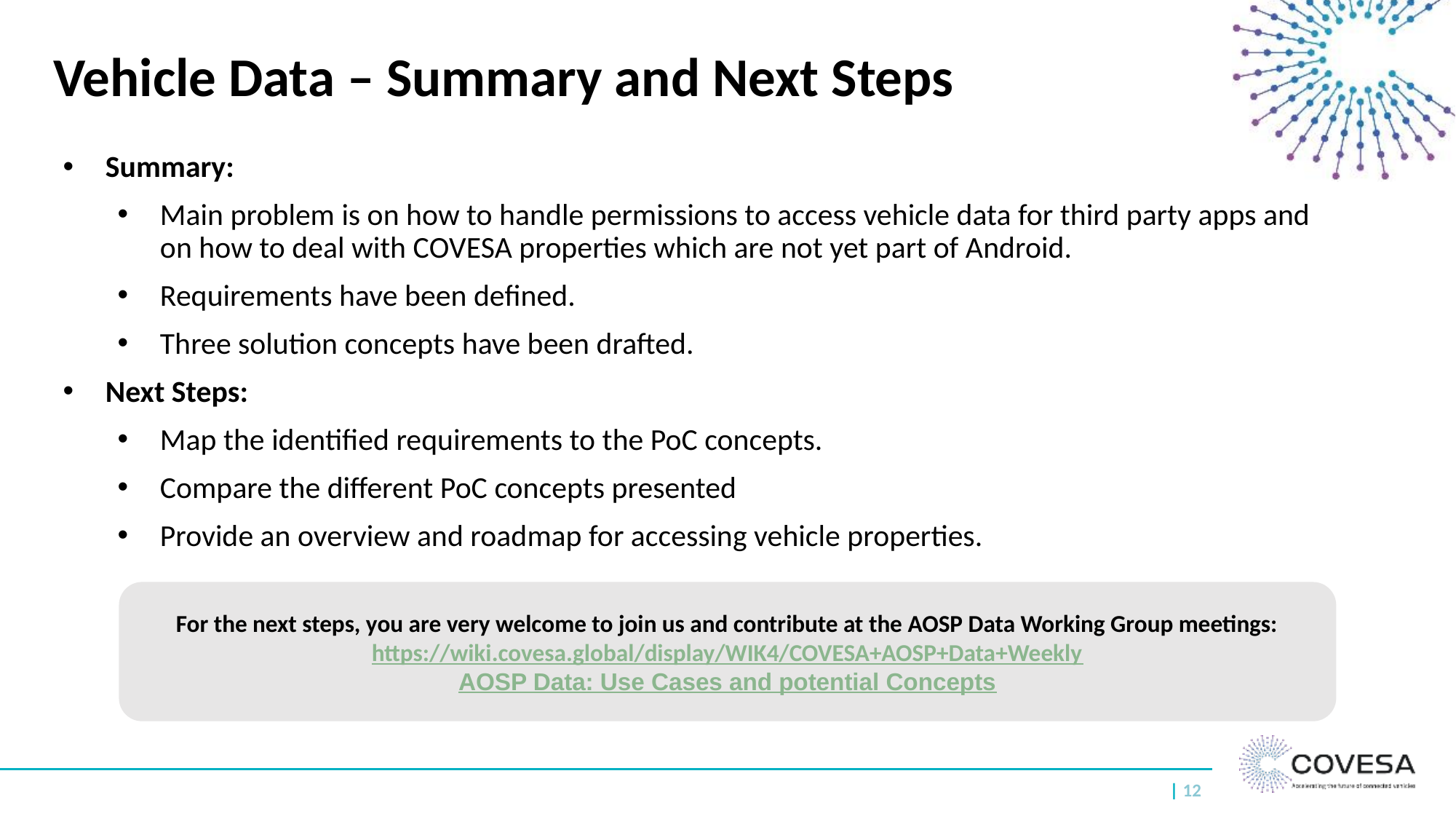

# Vehicle Data – Summary and Next Steps
Summary:
Main problem is on how to handle permissions to access vehicle data for third party apps and on how to deal with COVESA properties which are not yet part of Android.
Requirements have been defined.
Three solution concepts have been drafted.
Next Steps:
Map the identified requirements to the PoC concepts.
Compare the different PoC concepts presented
Provide an overview and roadmap for accessing vehicle properties.

For the next steps, you are very welcome to join us and contribute at the AOSP Data Working Group meetings:
https://wiki.covesa.global/display/WIK4/COVESA+AOSP+Data+Weekly
AOSP Data: Use Cases and potential Concepts

| 12